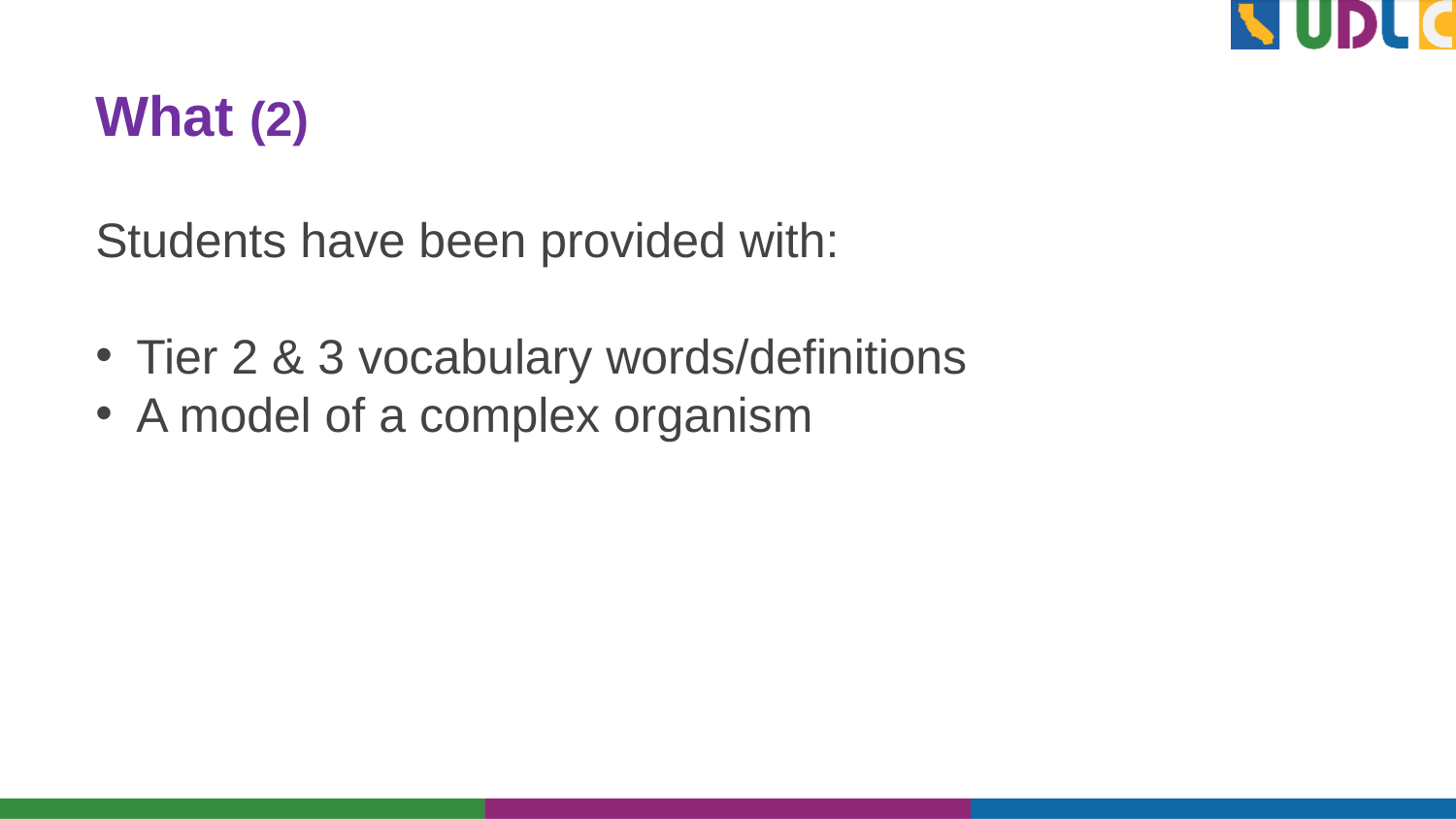

# What (2)
Students have been provided with:
Tier 2 & 3 vocabulary words/definitions
A model of a complex organism